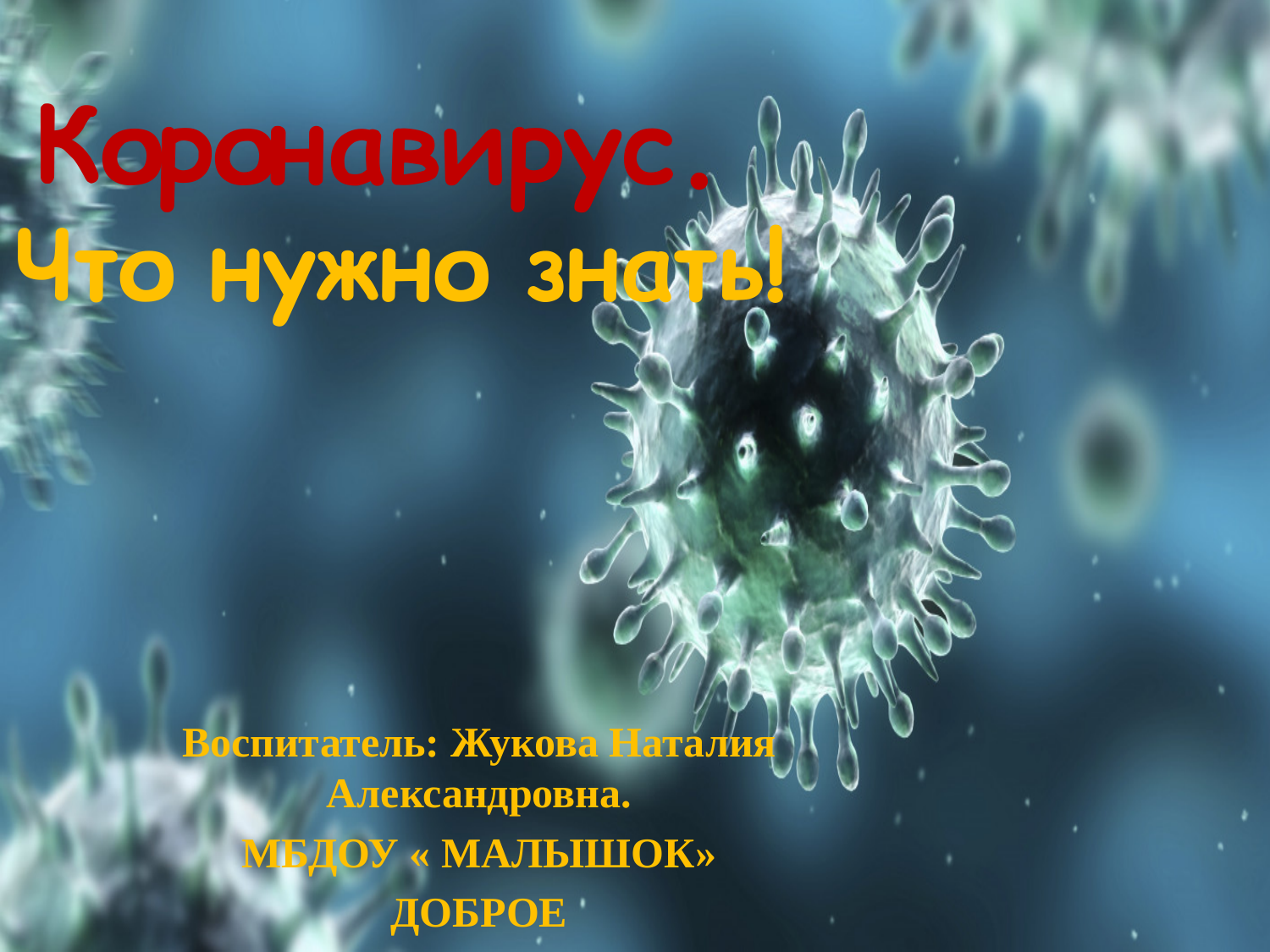

# Коронавирус. Что нужно знать!
Воспитатель: Жукова Наталия Александровна.
МБДОУ « МАЛЫШОК»
ДОБРОЕ